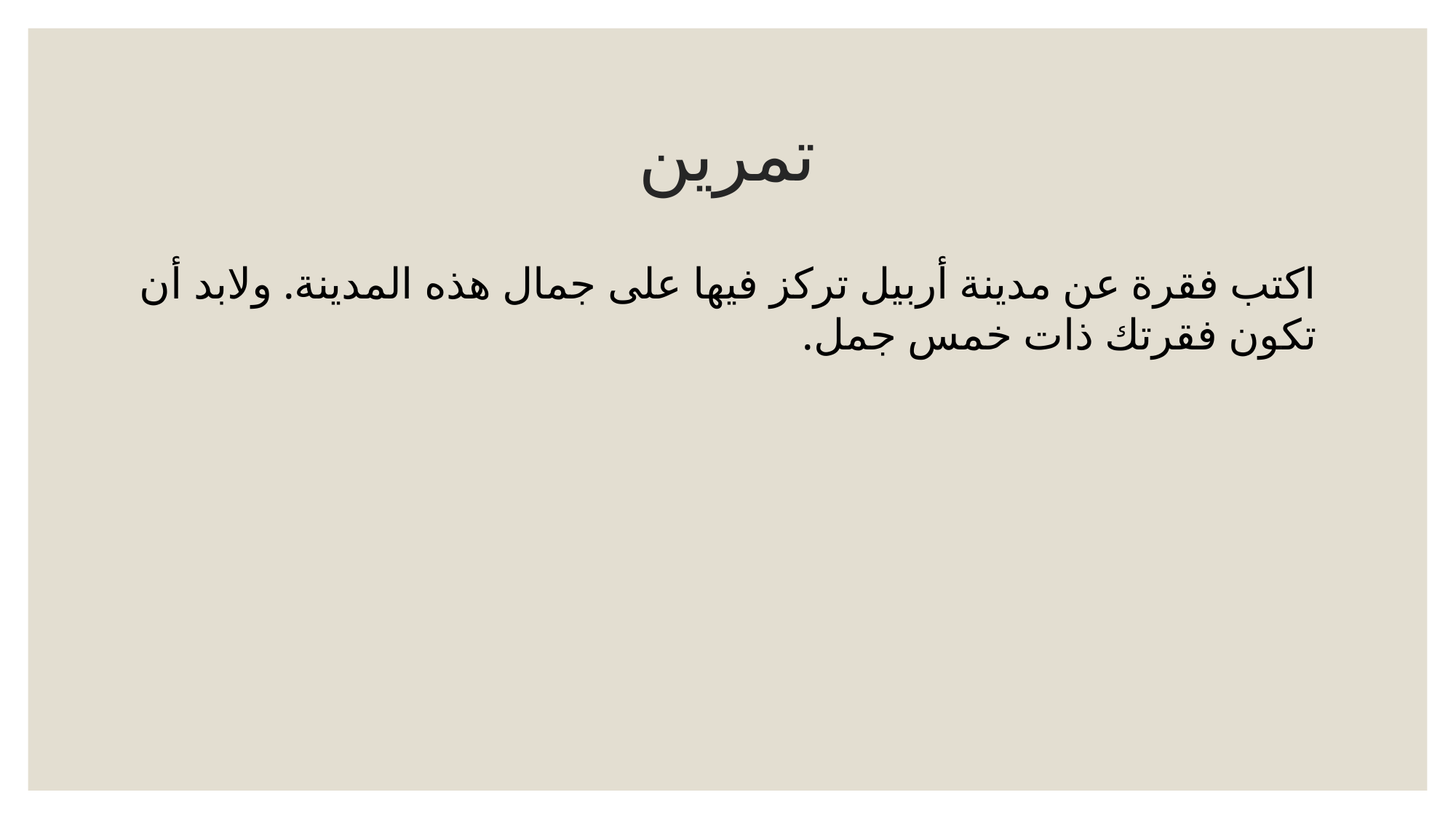

# تمرين
اكتب فقرة عن مدينة أربيل تركز فيها على جمال هذه المدينة. ولابد أن تكون فقرتك ذات خمس جمل.